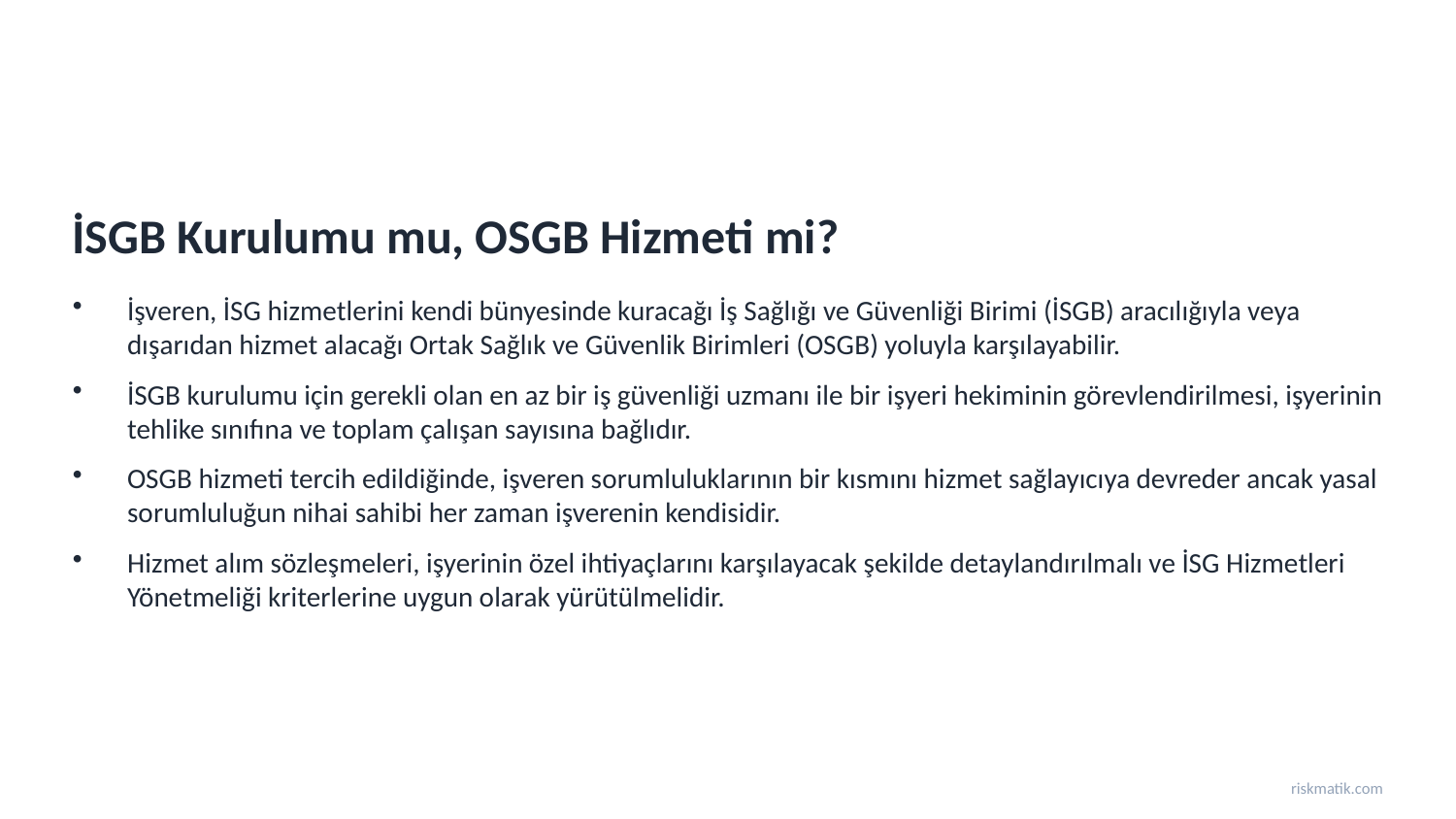

İSGB Kurulumu mu, OSGB Hizmeti mi?
İşveren, İSG hizmetlerini kendi bünyesinde kuracağı İş Sağlığı ve Güvenliği Birimi (İSGB) aracılığıyla veya dışarıdan hizmet alacağı Ortak Sağlık ve Güvenlik Birimleri (OSGB) yoluyla karşılayabilir.
İSGB kurulumu için gerekli olan en az bir iş güvenliği uzmanı ile bir işyeri hekiminin görevlendirilmesi, işyerinin tehlike sınıfına ve toplam çalışan sayısına bağlıdır.
OSGB hizmeti tercih edildiğinde, işveren sorumluluklarının bir kısmını hizmet sağlayıcıya devreder ancak yasal sorumluluğun nihai sahibi her zaman işverenin kendisidir.
Hizmet alım sözleşmeleri, işyerinin özel ihtiyaçlarını karşılayacak şekilde detaylandırılmalı ve İSG Hizmetleri Yönetmeliği kriterlerine uygun olarak yürütülmelidir.
riskmatik.com